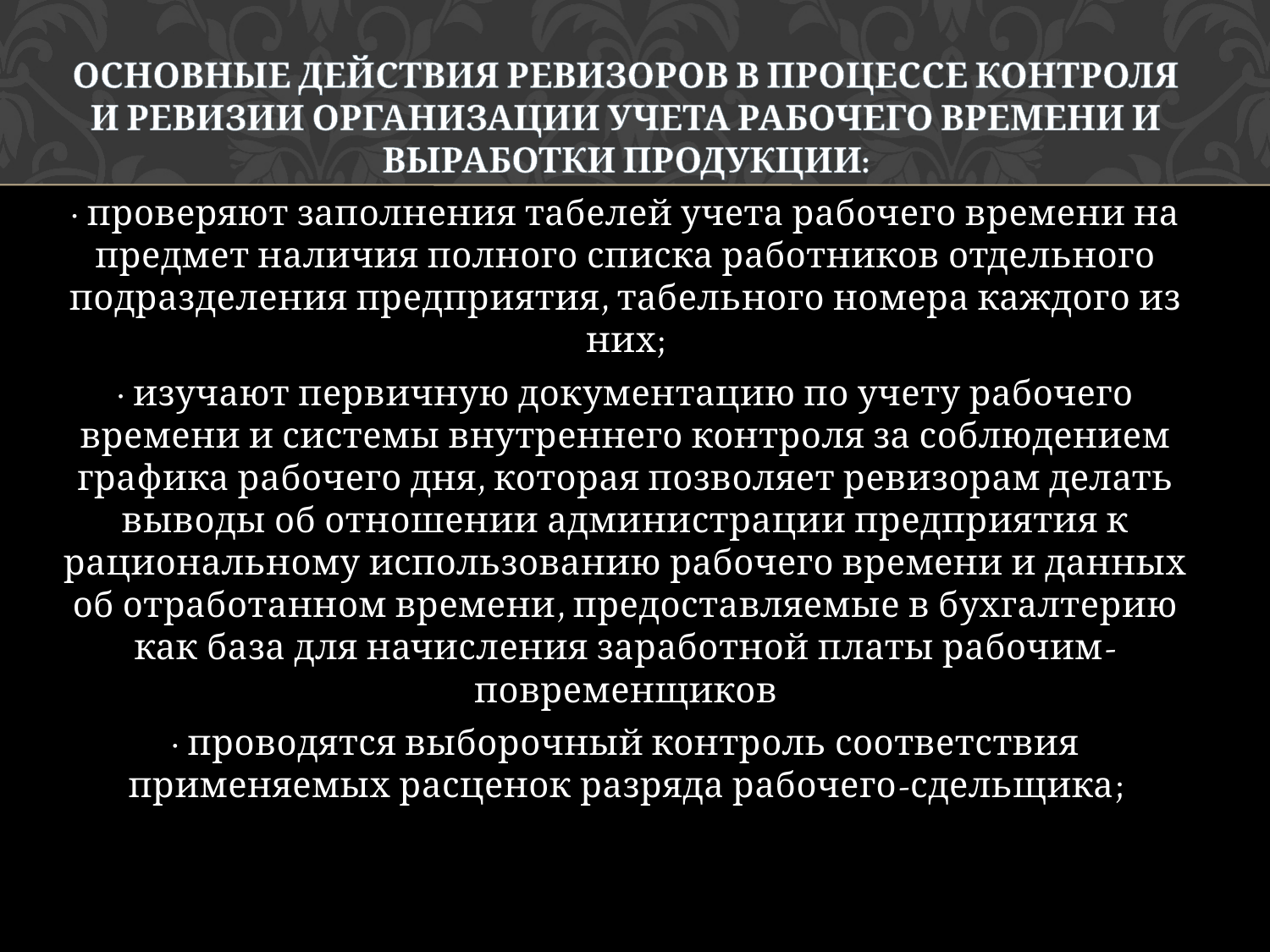

Основные действия ревизоров в процессе контроля и ревизии организации учета рабочего времени и выработки продукции:
· проверяют заполнения табелей учета рабочего времени на предмет наличия полного списка работников отдельного подразделения предприятия, табельного номера каждого из них;
· изучают первичную документацию по учету рабочего времени и системы внутреннего контроля за соблюдением графика рабочего дня, которая позволяет ревизорам делать выводы об отношении администрации предприятия к рациональному использованию рабочего времени и данных об отработанном времени, предоставляемые в бухгалтерию как база для начисления заработной платы рабочим-повременщиков
· проводятся выборочный контроль соответствия применяемых расценок разряда рабочего-сдельщика;